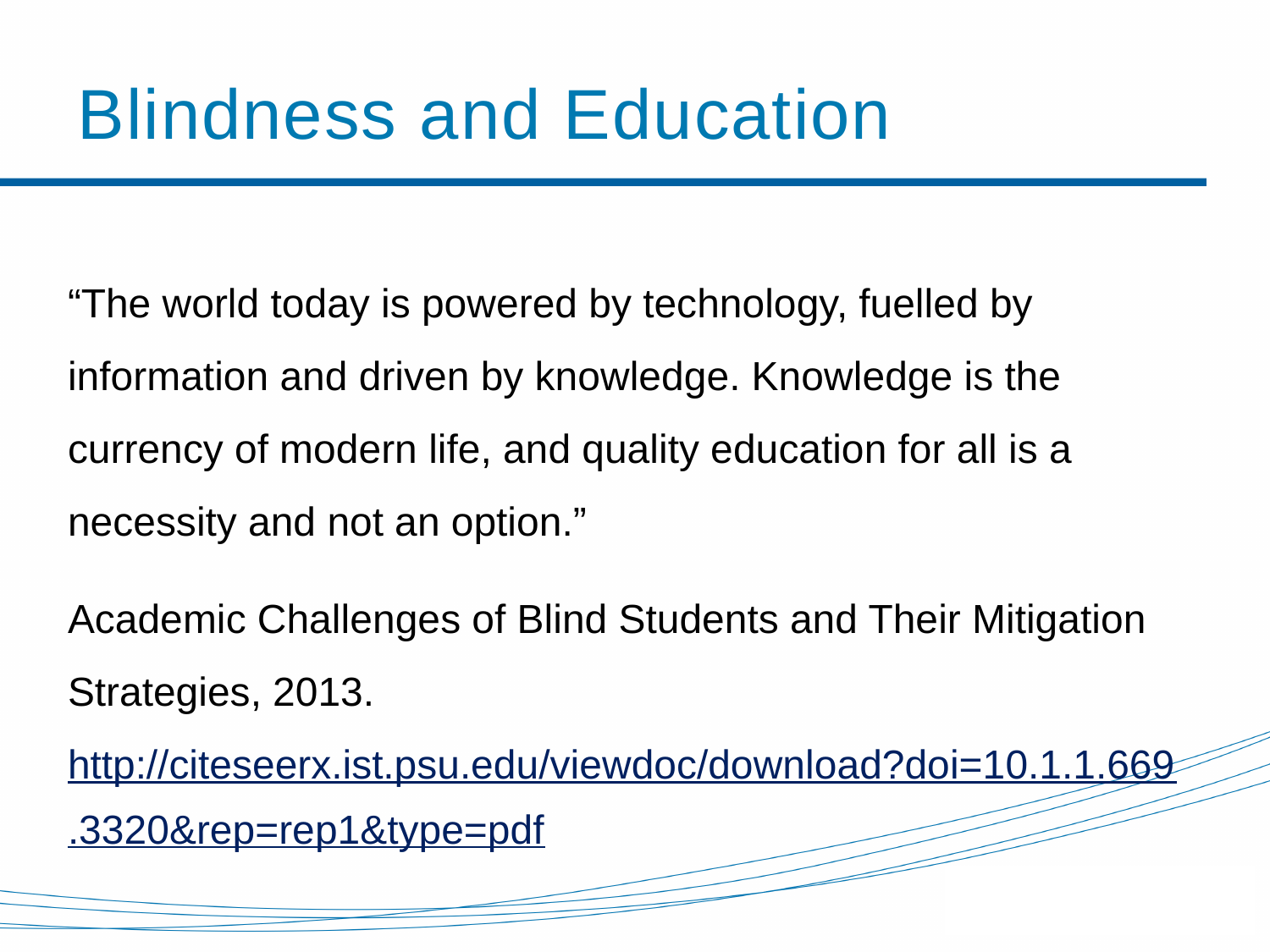

# Blindness and Education
“The world today is powered by technology, fuelled by information and driven by knowledge. Knowledge is the currency of modern life, and quality education for all is a necessity and not an option.”
Academic Challenges of Blind Students and Their Mitigation Strategies, 2013. http://citeseerx.ist.psu.edu/viewdoc/download?doi=10.1.1.669.3320&rep=rep1&type=pdf